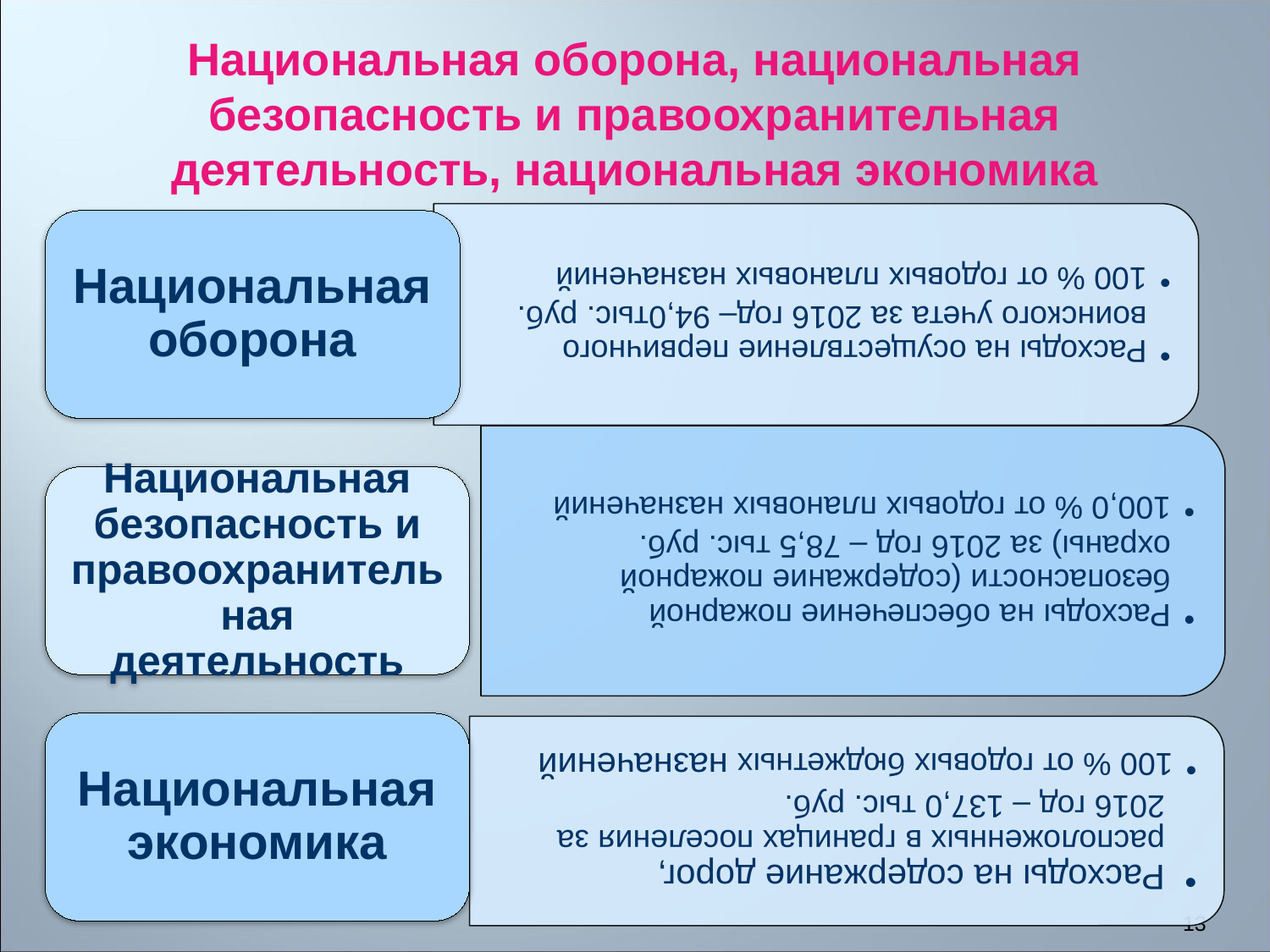

Национальная оборона, национальная безопасность и правоохранительная деятельность, национальная экономика
Расходы на осуществление первичного воинского учета за 2016 год– 94,0тыс. руб.
100 % от годовых плановых назначений
Национальная оборона
Расходы на обеспечение пожарной безопасности (содержание пожарной охраны) за 2016 год – 78,5 тыс. руб.
100,0 % от годовых плановых назначений
Национальная безопасность и правоохранительная деятельность
Расходы на содержание дорог, расположенных в границах поселения за 2016 год – 137,0 тыс. руб.
100 % от годовых бюджетных назначений
Национальная экономика
13